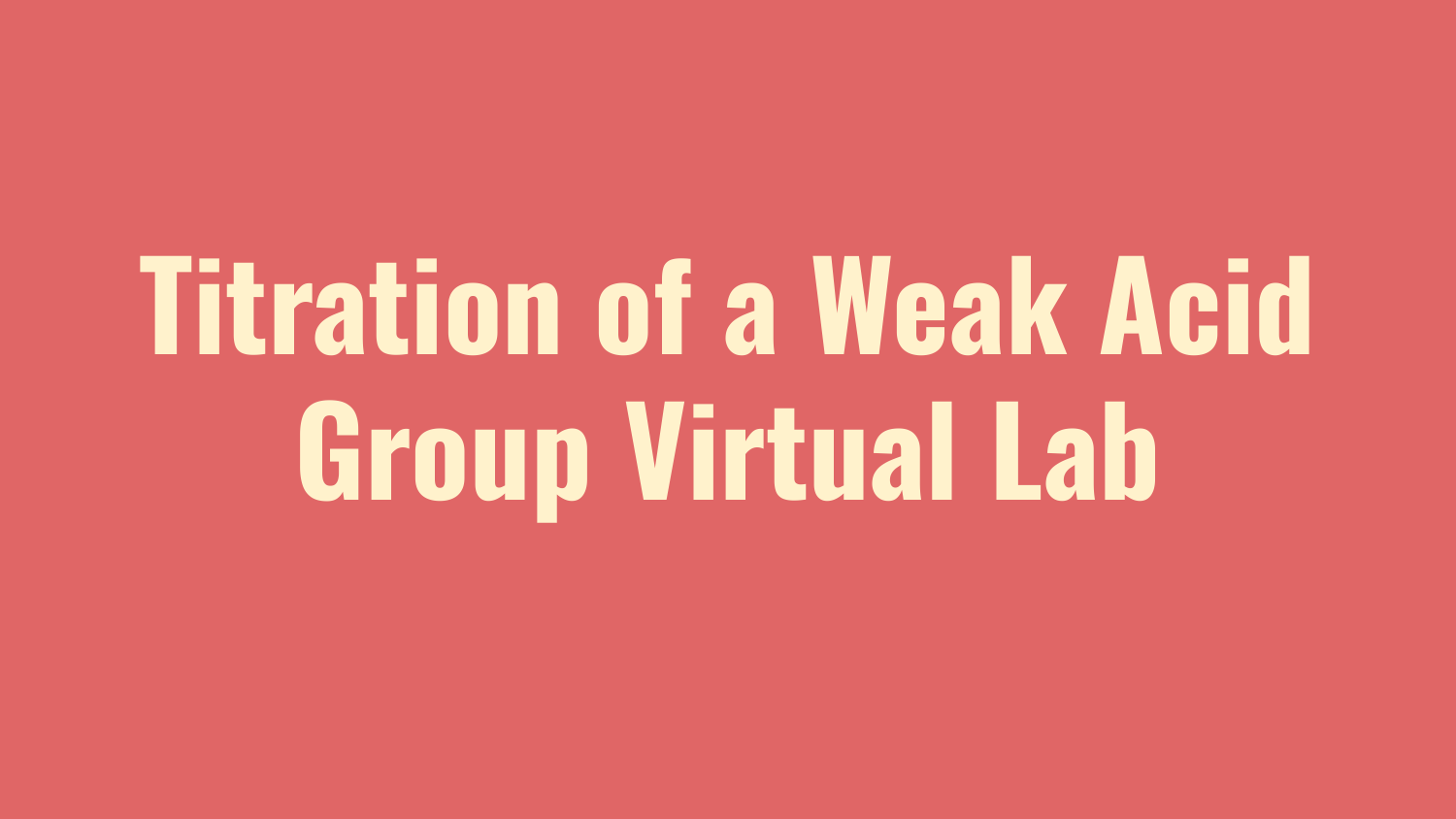

# Titration of a Weak Acid
Group Virtual Lab